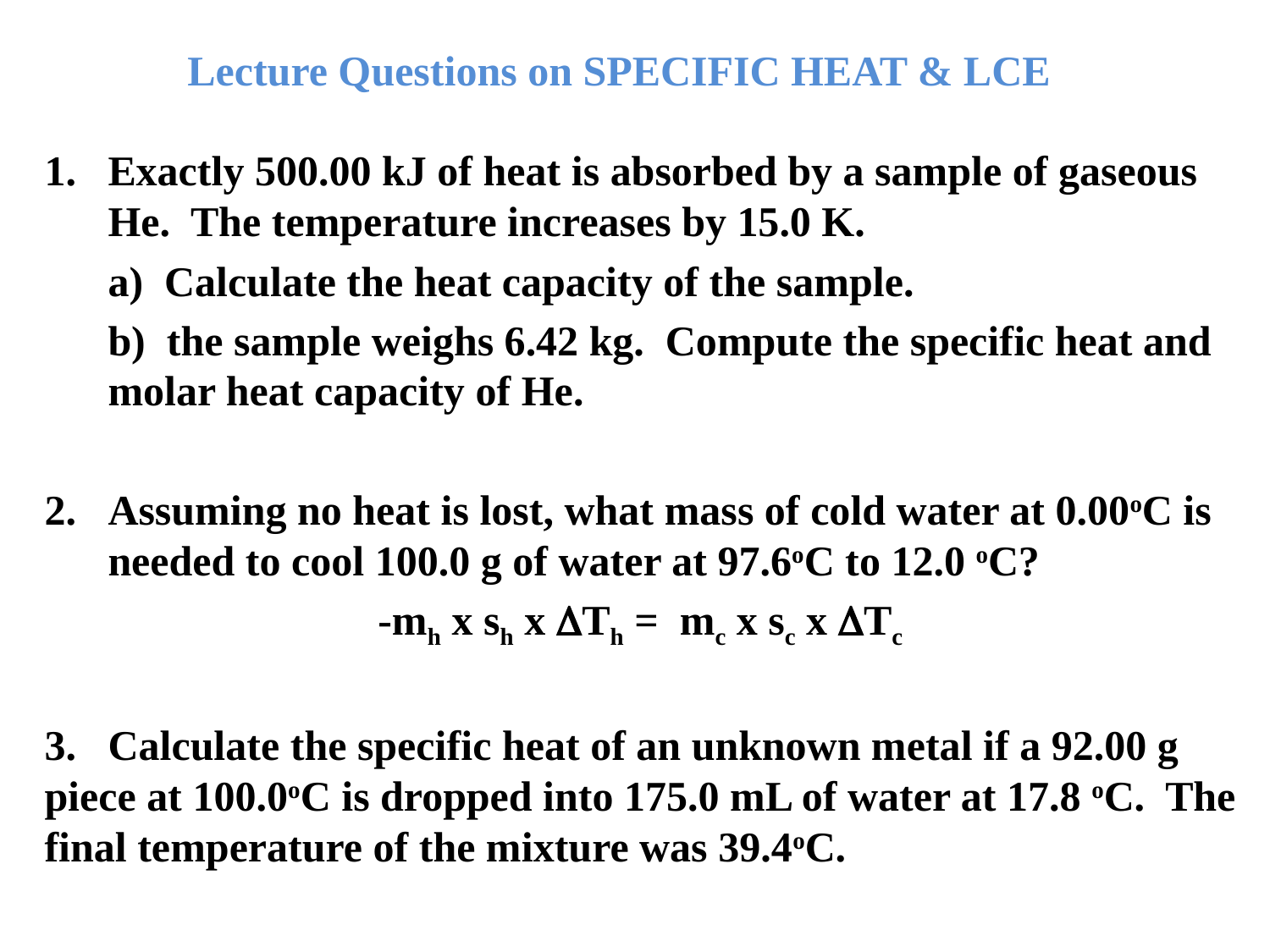

# Lecture Questions on SPECIFIC HEAT & LCE
Exactly 500.00 kJ of heat is absorbed by a sample of gaseous He.  The temperature increases by 15.0 K.
a)  Calculate the heat capacity of the sample.
b)  the sample weighs 6.42 kg.  Compute the specific heat and molar heat capacity of He.

Assuming no heat is lost, what mass of cold water at 0.00oC is needed to cool 100.0 g of water at 97.6oC to 12.0 oC?
-mh x sh x ΔTh =  mc x sc x ΔTc

3.   Calculate the specific heat of an unknown metal if a 92.00 g piece at 100.0oC is dropped into 175.0 mL of water at 17.8 oC.  The final temperature of the mixture was 39.4oC.